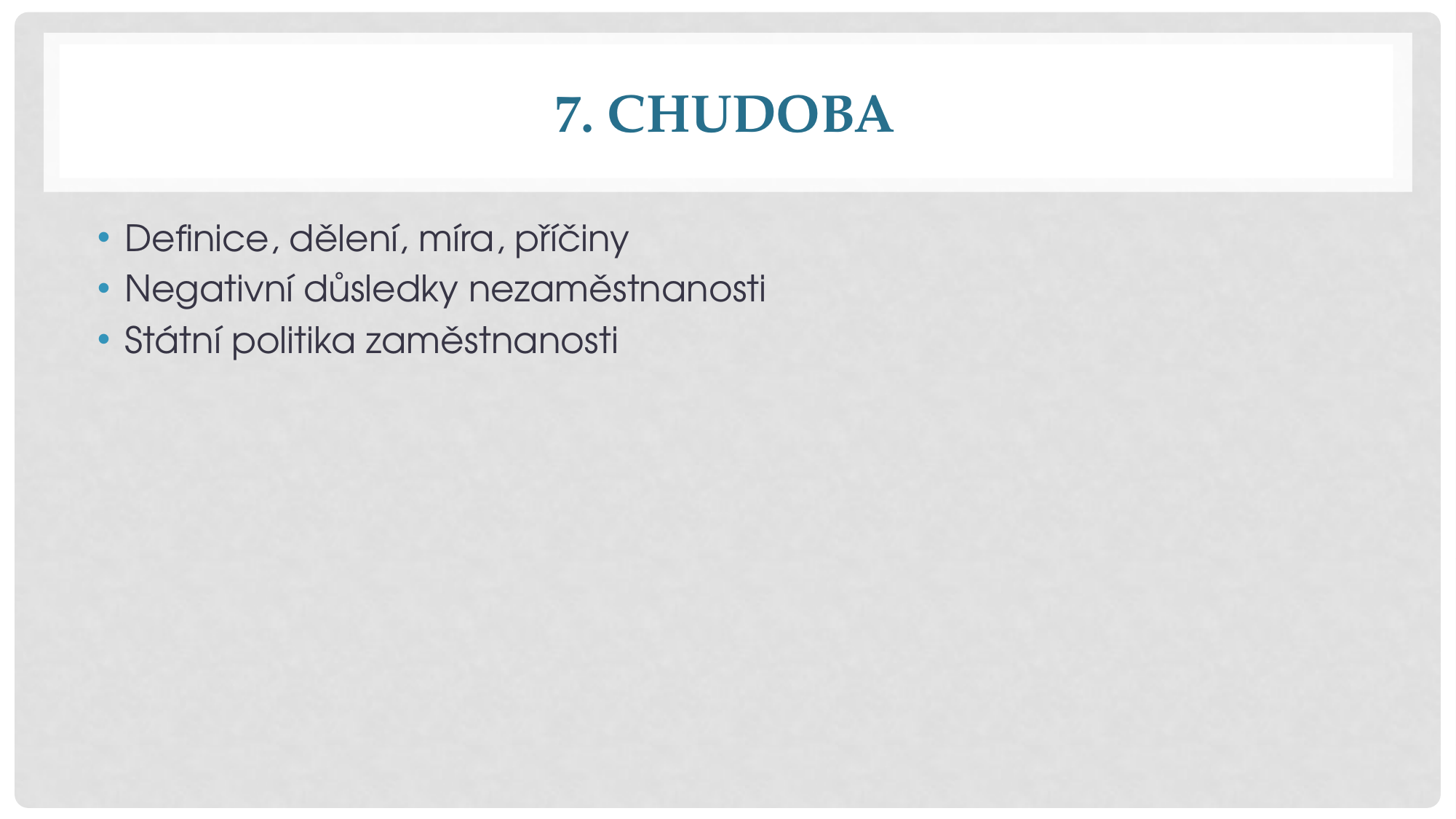

# 7. chudoba
Definice, dělení, míra, příčiny
Negativní důsledky nezaměstnanosti
Státní politika zaměstnanosti